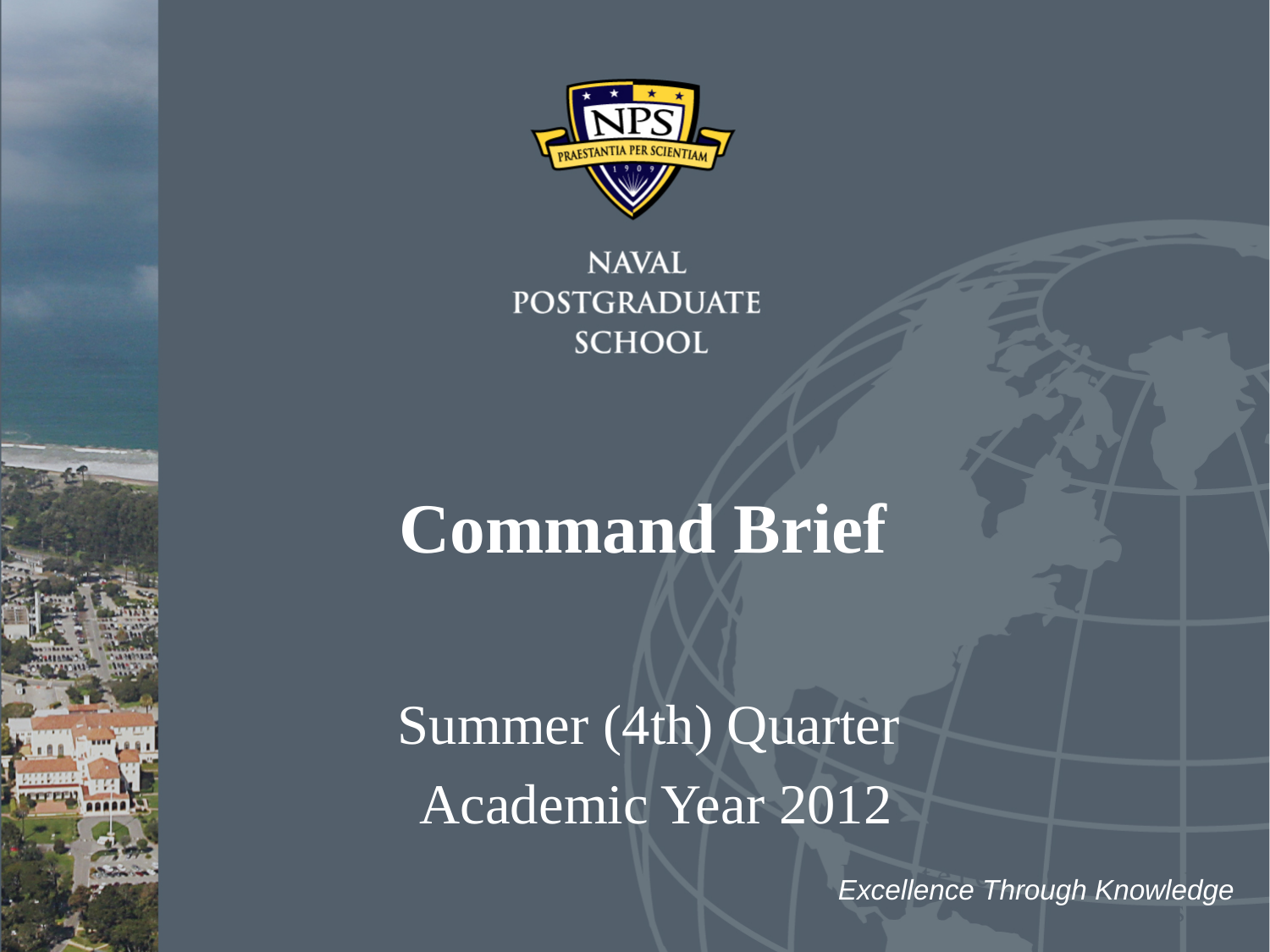

# Command Brief

Summer (4th) Quarter
Academic Year 2012
Excellence Through Knowledge